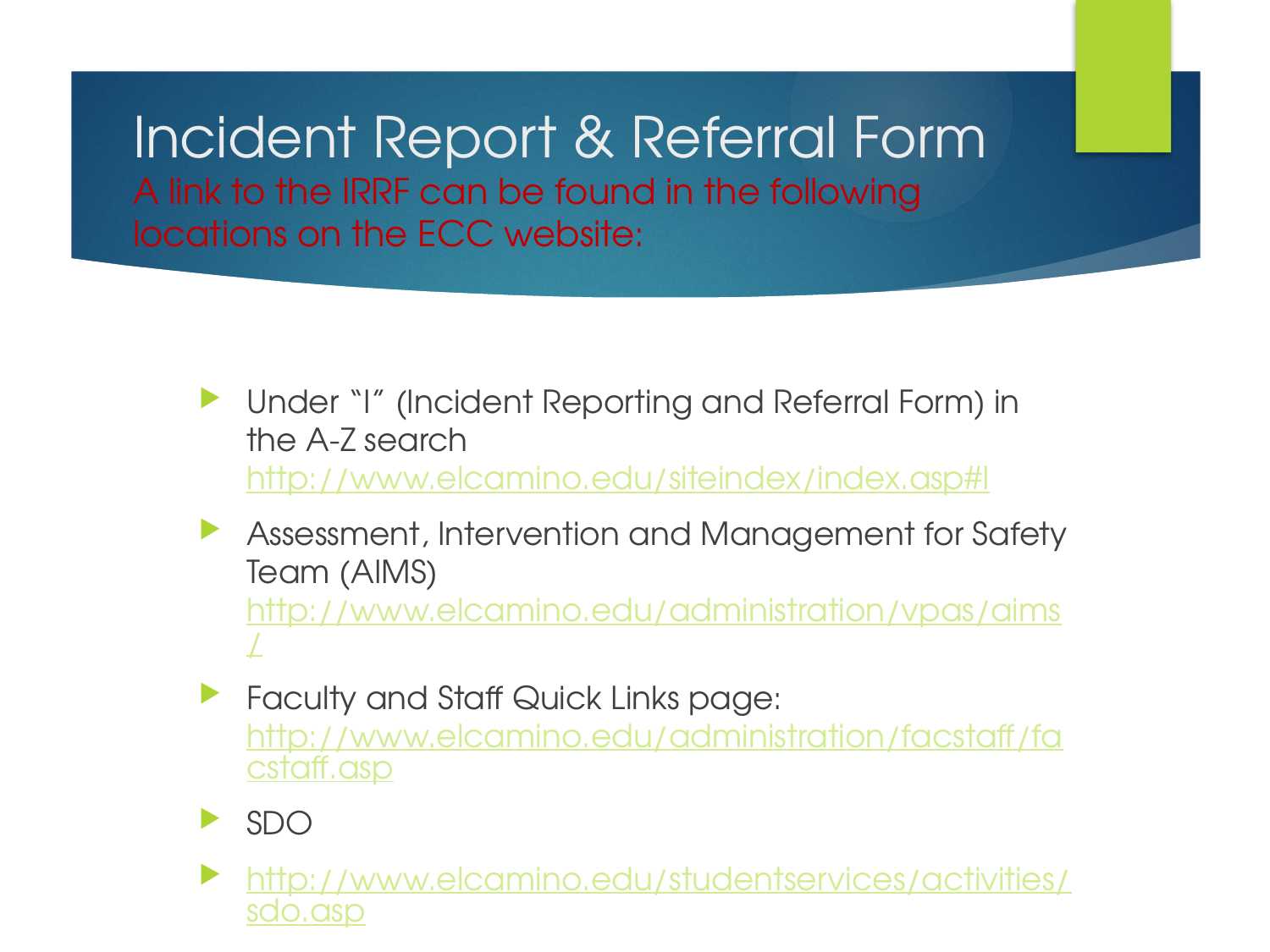

# Incident Report & Referral Form A link to the IRRF can be found in the following locations on the ECC website:

Under “I” (Incident Reporting and Referral Form) in the A-Z search http://www.elcamino.edu/siteindex/index.asp#I
Assessment, Intervention and Management for Safety Team (AIMS) http://www.elcamino.edu/administration/vpas/aims/
Faculty and Staff Quick Links page: http://www.elcamino.edu/administration/facstaff/facstaff.asp
SDO
http://www.elcamino.edu/studentservices/activities/sdo.asp